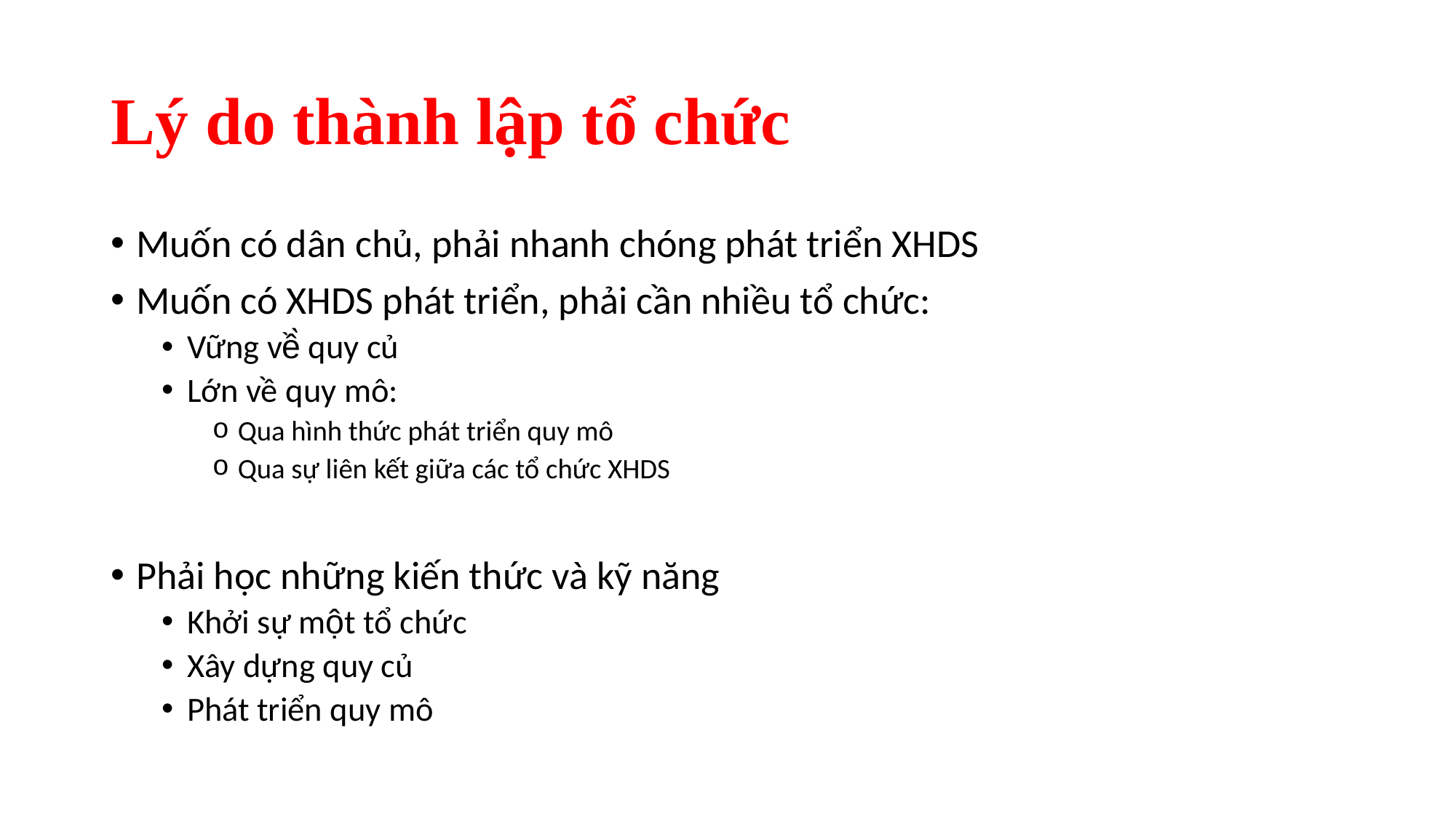

# Lý do thành lập tổ chức
Muốn có dân chủ, phải nhanh chóng phát triển XHDS
Muốn có XHDS phát triển, phải cần nhiều tổ chức:
Vững về̀ quy củ
Lớn về quy mô:
Qua hình thức phát triển quy mô
Qua sự liên kết giữa các tổ chức XHDS

Phải học những kiến thức và kỹ năng
Khởi sự một tổ chức
Xây dựng quy củ
Phát triển quy mô